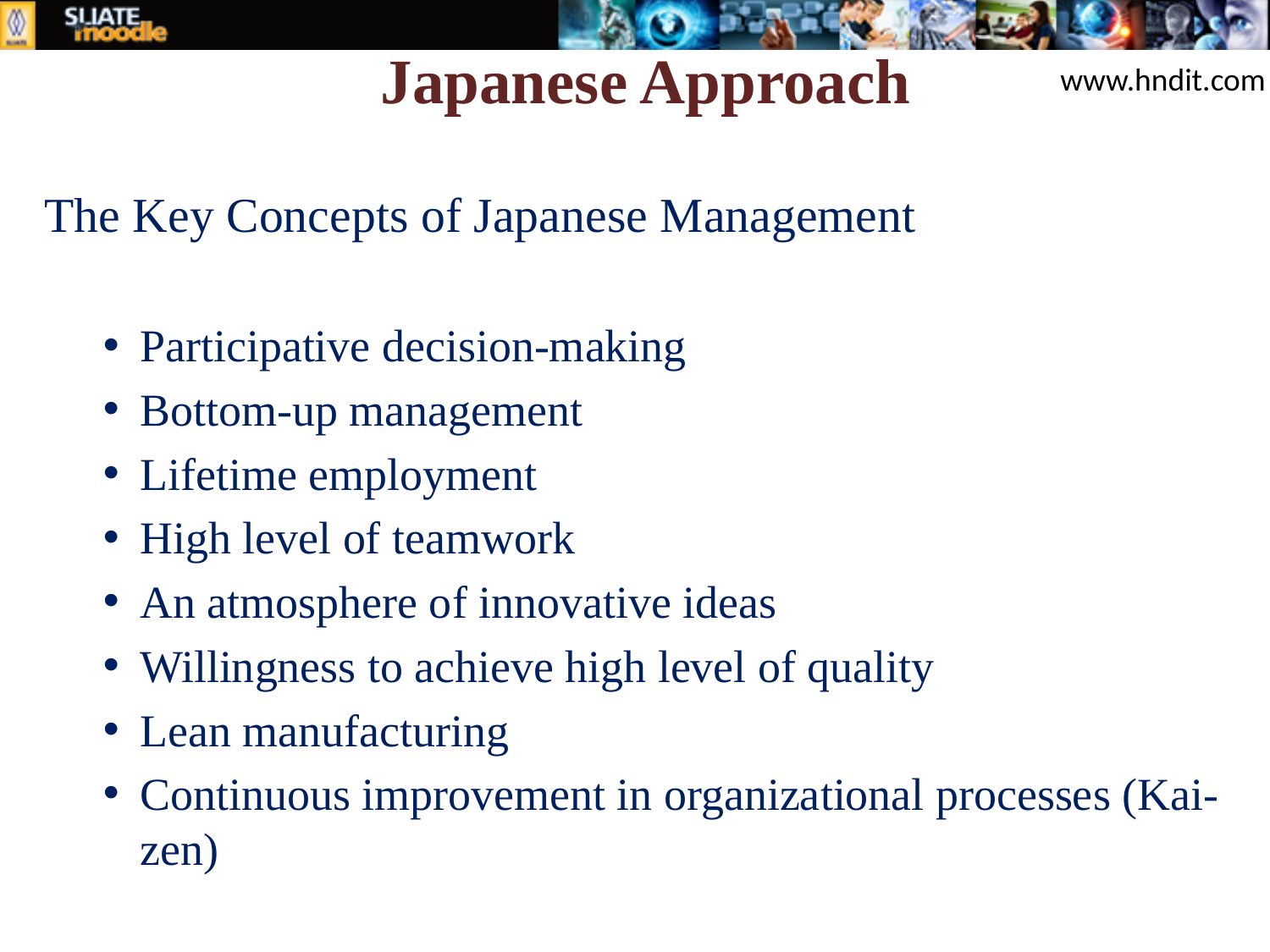

www.hndit.com
# Japanese Approach

The Key Concepts of Japanese Management

Participative decision-making
Bottom-up management
Lifetime employment
High level of teamwork
An atmosphere of innovative ideas
Willingness to achieve high level of quality
Lean manufacturing
Continuous improvement in organizational processes (Kai-zen)